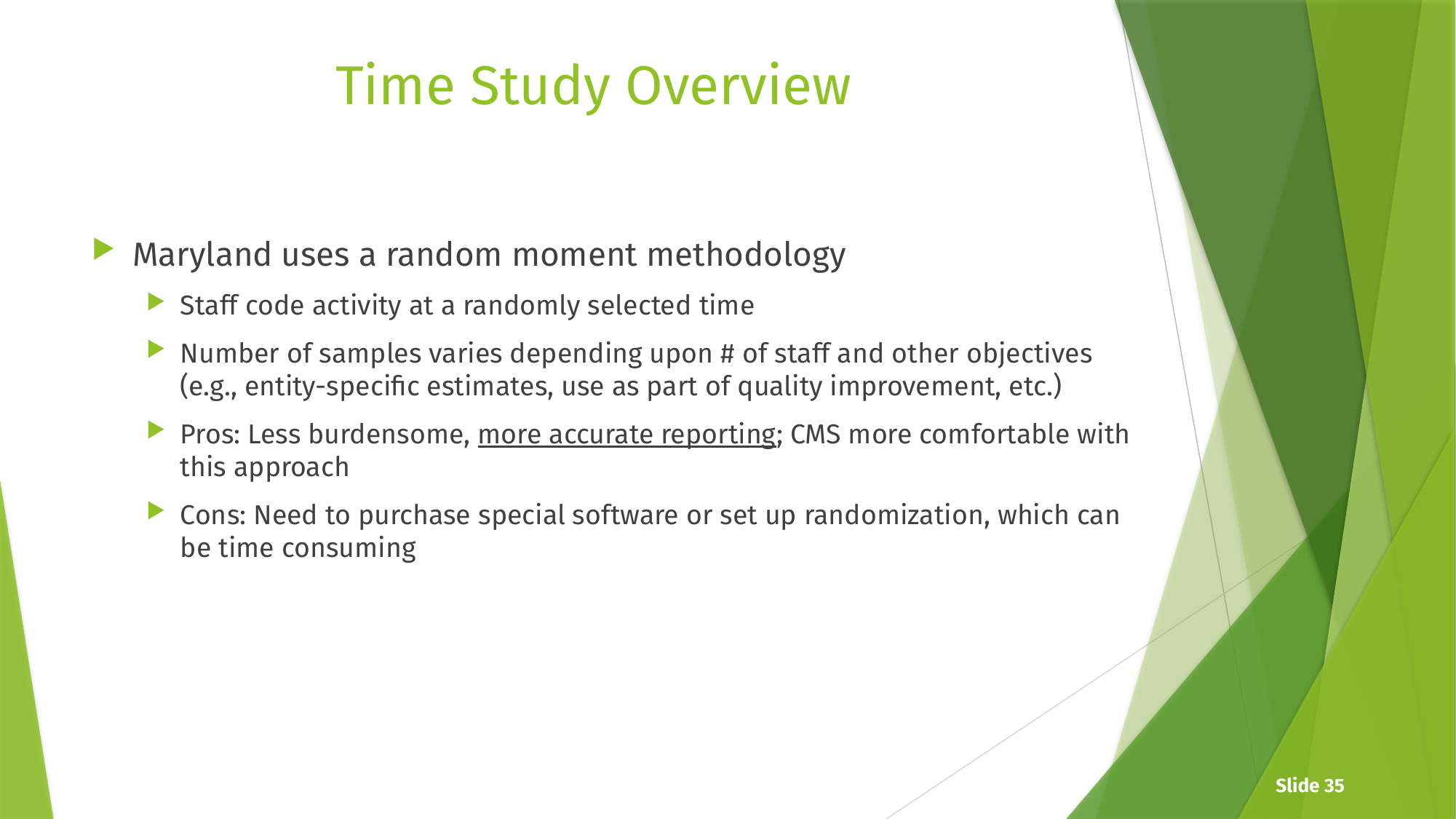

# Time Study Overview
Maryland uses a random moment methodology
Staff code activity at a randomly selected time
Number of samples varies depending upon # of staff and other objectives (e.g., entity-specific estimates, use as part of quality improvement, etc.)
Pros: Less burdensome, more accurate reporting; CMS more comfortable with this approach
Cons: Need to purchase special software or set up randomization, which can be time consuming
Slide 35